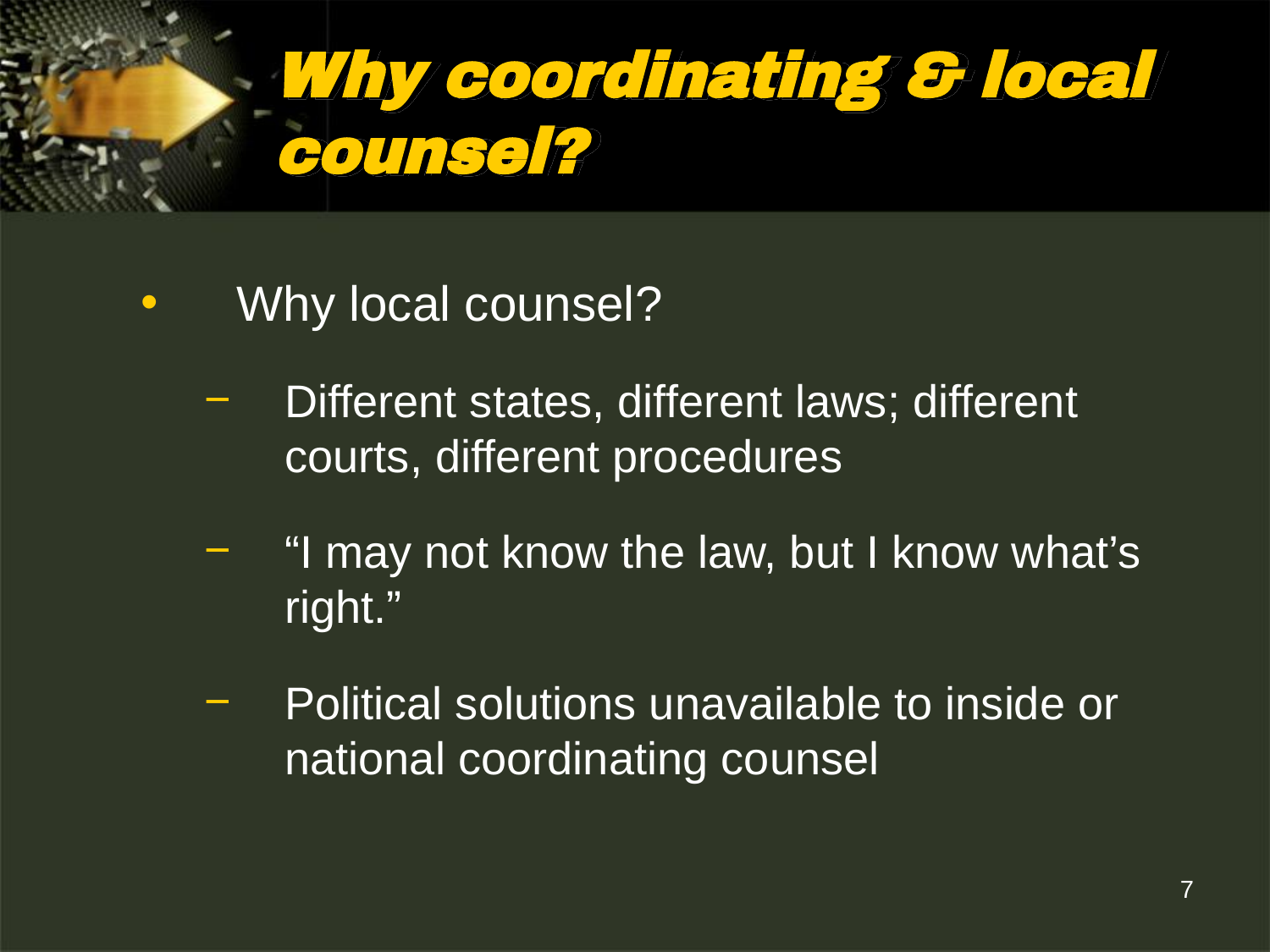

Why coordinating & local counsel?
Why local counsel?
Different states, different laws; different courts, different procedures
“I may not know the law, but I know what’s right.”
Political solutions unavailable to inside or national coordinating counsel
7